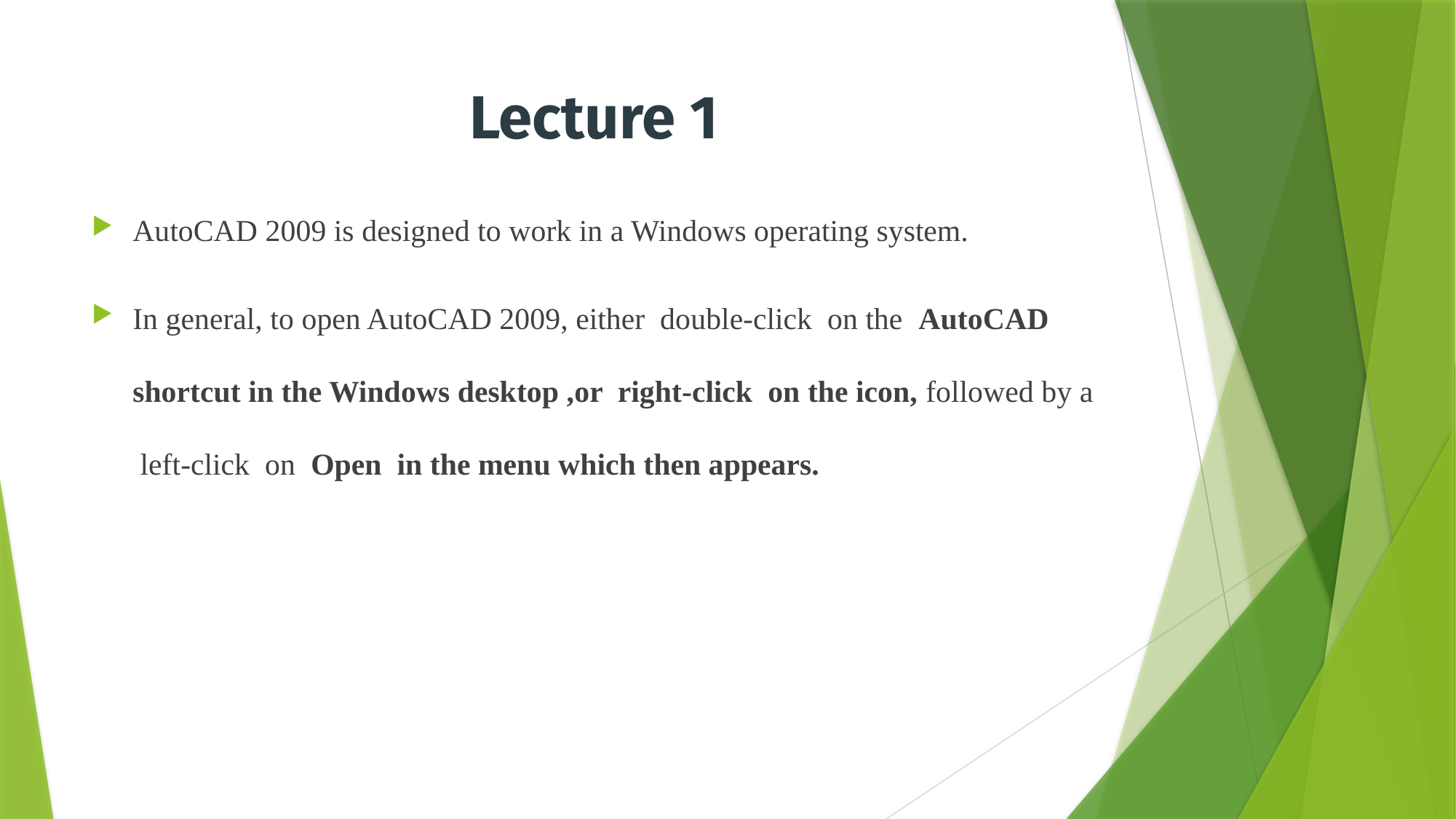

# Lecture 1
AutoCAD 2009 is designed to work in a Windows operating system.
In general, to open AutoCAD 2009, either  double-click  on the  AutoCAD shortcut in the Windows desktop ,or  right-click  on the icon, followed by a  left-click  on  Open  in the menu which then appears.